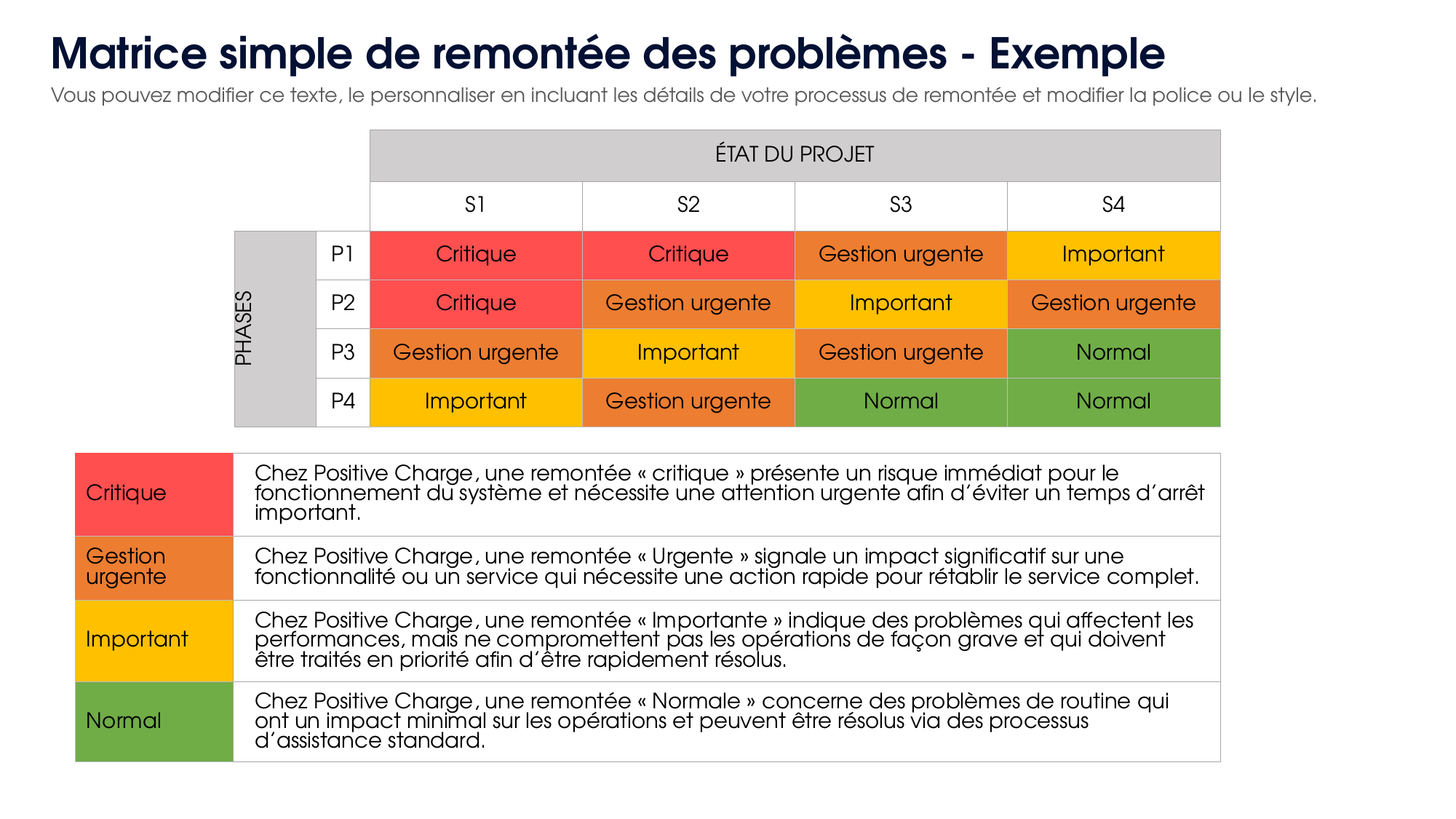

Matrice simple de remontée des problèmes - Exemple
Vous pouvez modifier ce texte, le personnaliser en incluant les détails de votre processus de remontée et modifier la police ou le style.
|  |  | ÉTAT DU PROJET |  |  |  |
| --- | --- | --- | --- | --- | --- |
|  |  | S1 | S2 | S3 | S4 |
| PHASES | P1 | Critique | Critique | Gestion urgente | Important |
|  | P2 | Critique | Gestion urgente | Important | Gestion urgente |
|  | P3 | Gestion urgente | Important | Gestion urgente | Normal |
|  | P4 | Important | Gestion urgente | Normal | Normal |
| Critique | Chez Positive Charge, une remontée « critique » présente un risque immédiat pour le fonctionnement du système et nécessite une attention urgente afin d’éviter un temps d’arrêt important. |
| --- | --- |
| Gestion urgente | Chez Positive Charge, une remontée « Urgente » signale un impact significatif sur une fonctionnalité ou un service qui nécessite une action rapide pour rétablir le service complet. |
| Important | Chez Positive Charge, une remontée « Importante » indique des problèmes qui affectent les performances, mais ne compromettent pas les opérations de façon grave et qui doivent être traités en priorité afin d’être rapidement résolus. |
| Normal | Chez Positive Charge, une remontée « Normale » concerne des problèmes de routine qui ont un impact minimal sur les opérations et peuvent être résolus via des processus d’assistance standard. |